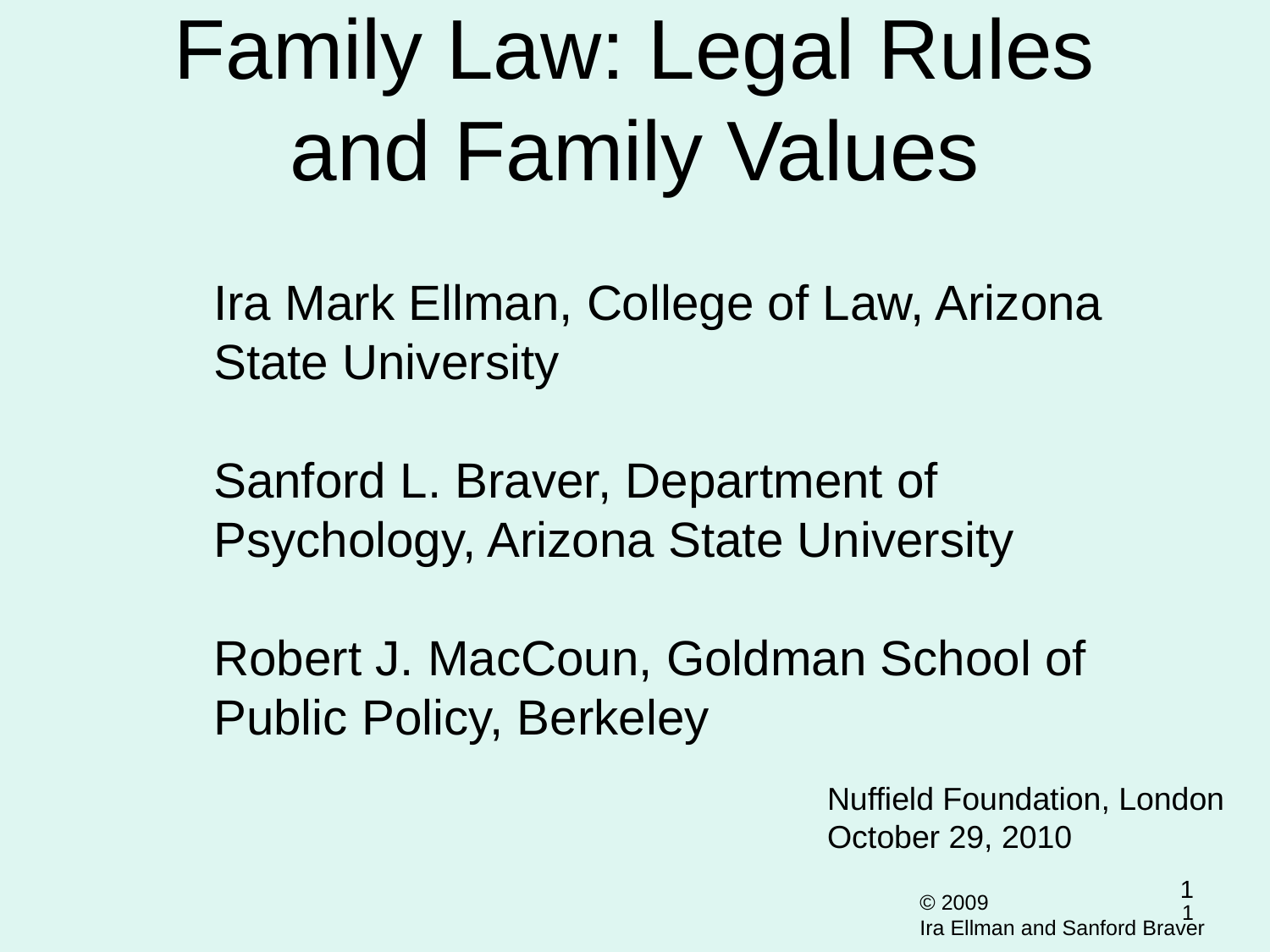

Family Law: Legal Rules and Family Values
Ira Mark Ellman, College of Law, Arizona State University

Sanford L. Braver, Department of Psychology, Arizona State University

Robert J. MacCoun, Goldman School of Public Policy, Berkeley

Nuffield Foundation, London
October 29, 2010
1
1
© 2009
Ira Ellman and Sanford Braver